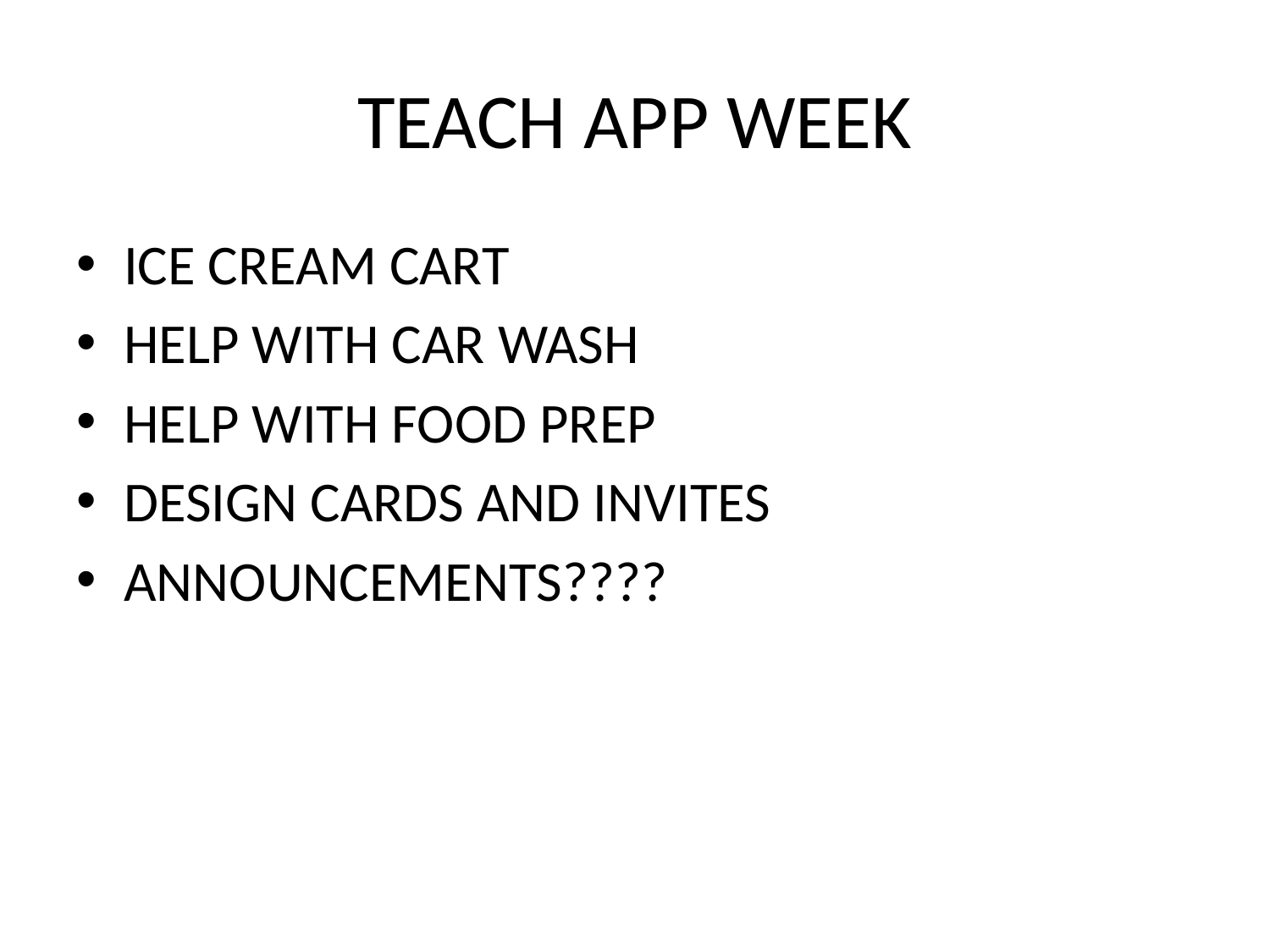

# TEACH APP WEEK
ICE CREAM CART
HELP WITH CAR WASH
HELP WITH FOOD PREP
DESIGN CARDS AND INVITES
ANNOUNCEMENTS????